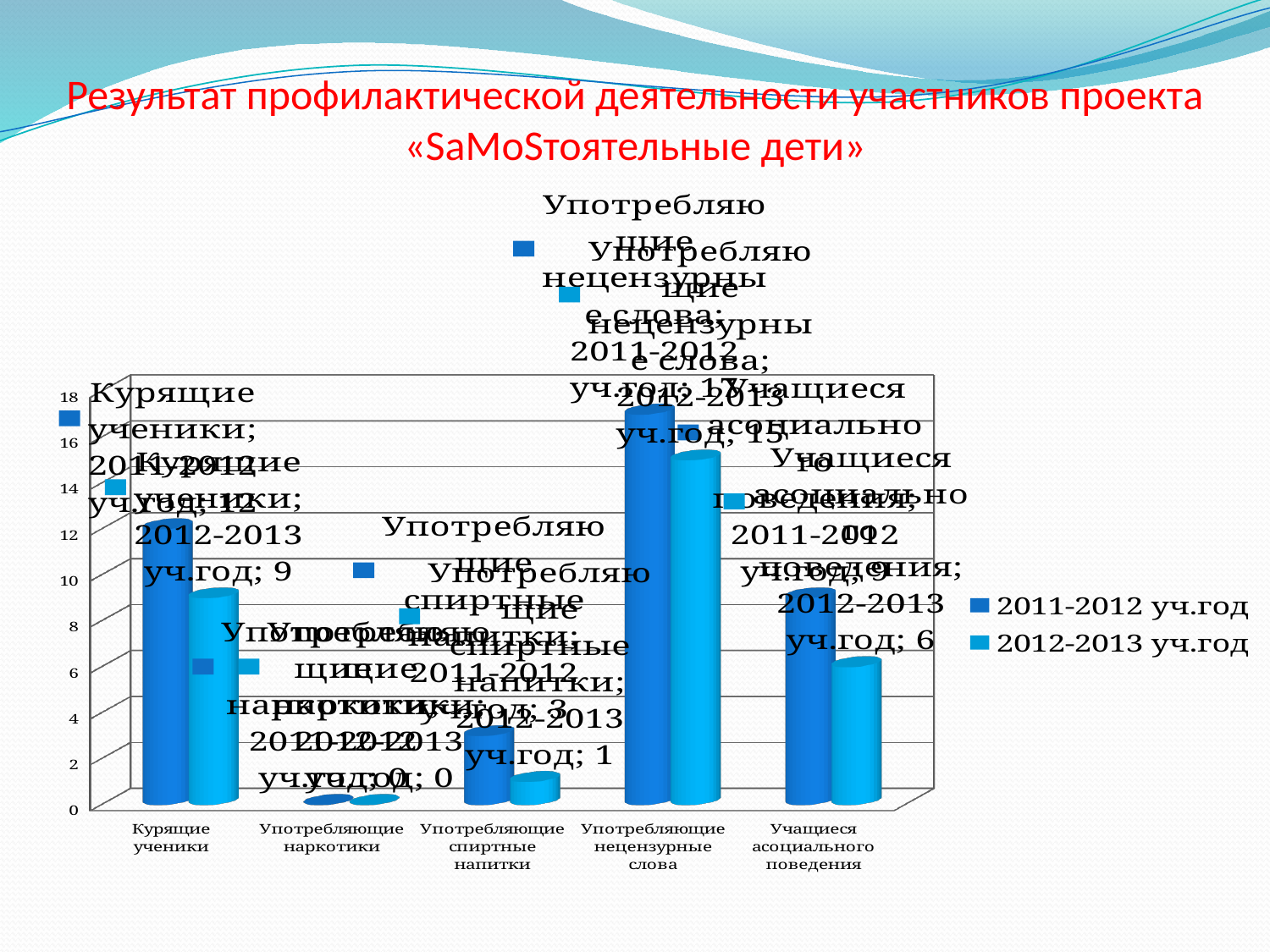

# Результат профилактической деятельности участников проекта «SаMоSтоятельные дети»

[unsupported chart]